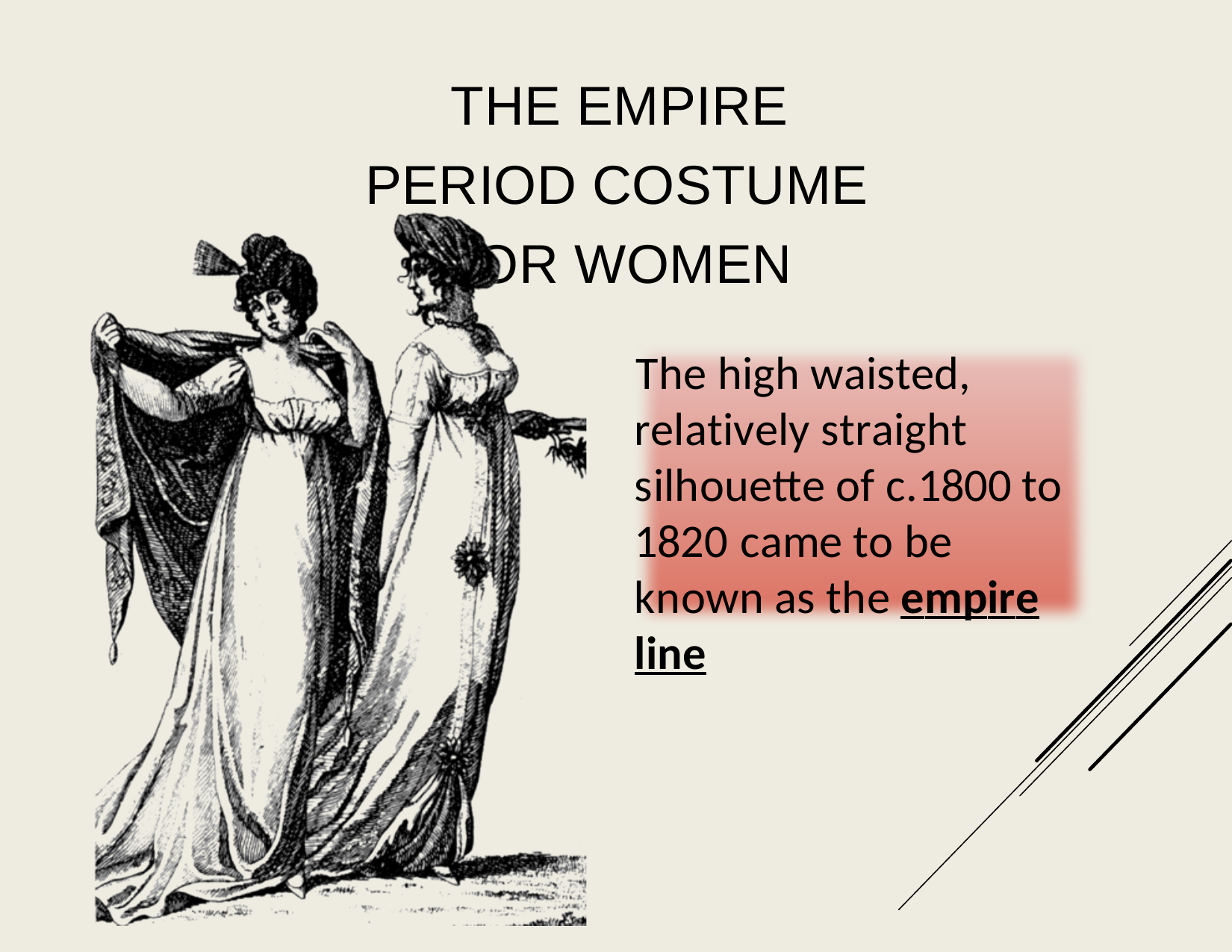

The Empire Period Costume For Women

The high waisted, relatively straight silhouette of c.1800 to 1820 came to be known as the empire line